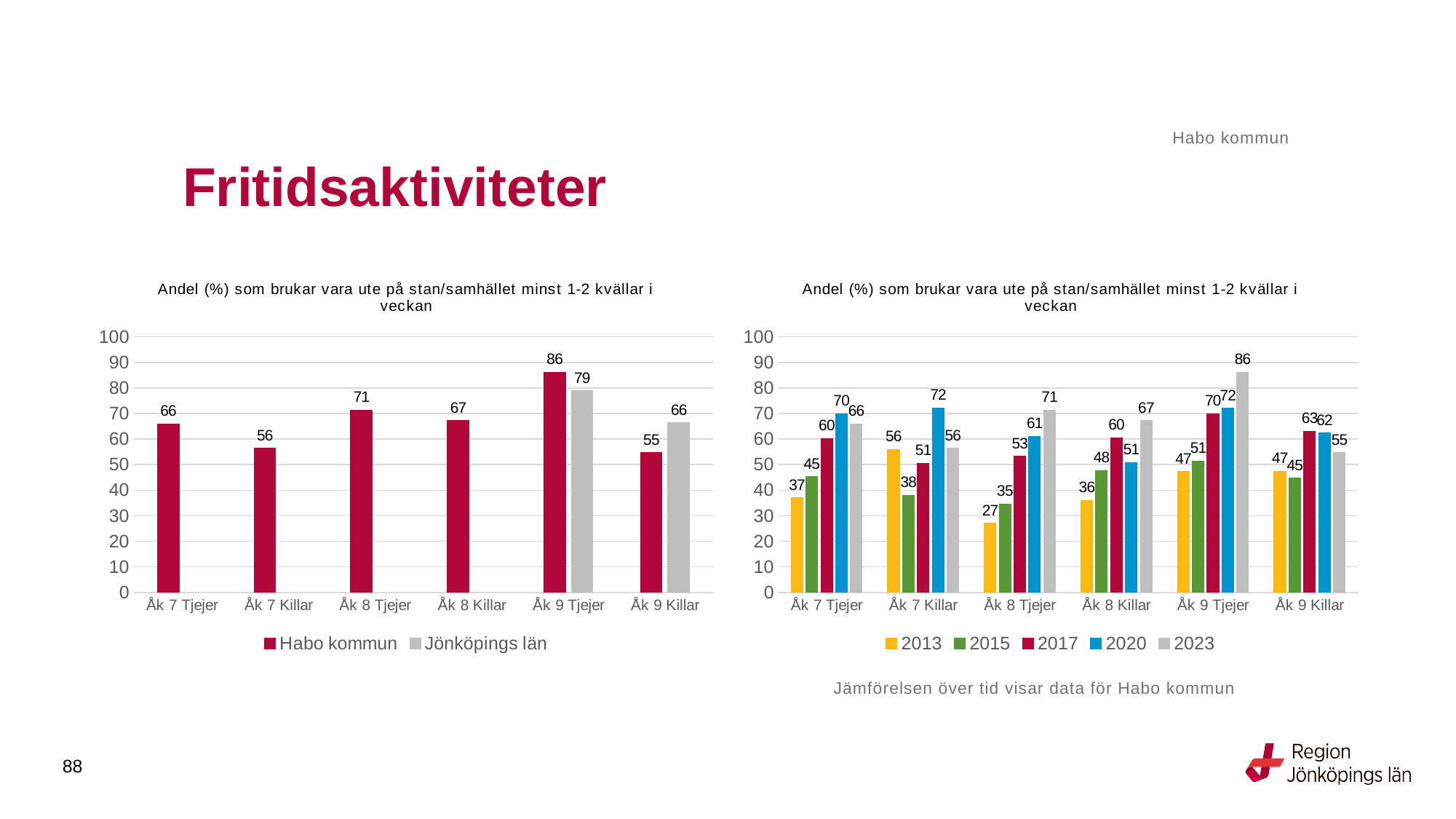

Habo kommun
# Fritidsaktiviteter

### Chart: Andel (%) som brukar vara ute på stan/samhället minst 1-2 kvällar i veckan

| Category | Habo kommun | Jönköpings län |
|---|---|---|
| Åk 7 Tjejer | 65.9574 | None |
| Åk 7 Killar | 56.4103 | None |
| Åk 8 Tjejer | 71.4286 | None |
| Åk 8 Killar | 67.2414 | None |
| Åk 9 Tjejer | 86.1538 | 78.8575 |
| Åk 9 Killar | 54.6875 | 66.4169 |

### Chart: Andel (%) som brukar vara ute på stan/samhället minst 1-2 kvällar i veckan

| Category | 2013 | 2015 | 2017 | 2020 | 2023 |
|---|---|---|---|---|---|
| Åk 7 Tjejer | 37.0 | 45.28301886792453 | 60.317460317460316 | 70.0 | 65.9574 |
| Åk 7 Killar | 56.0 | 37.931034482758626 | 50.602409638554214 | 72.22222222222221 | 56.4103 |
| Åk 8 Tjejer | 27.0 | 34.61538461538461 | 53.333333333333336 | 61.111111111111114 | 71.4286 |
| Åk 8 Killar | 36.0 | 47.72727272727273 | 60.49382716049383 | 50.81967213114754 | 67.2414 |
| Åk 9 Tjejer | 47.2727 | 51.4286 | 70.0 | 72.0588 | 86.1538 |
| Åk 9 Killar | 47.3684 | 44.7368 | 63.0769 | 62.3188 | 54.6875 |
Jämförelsen över tid visar data för Habo kommun
88